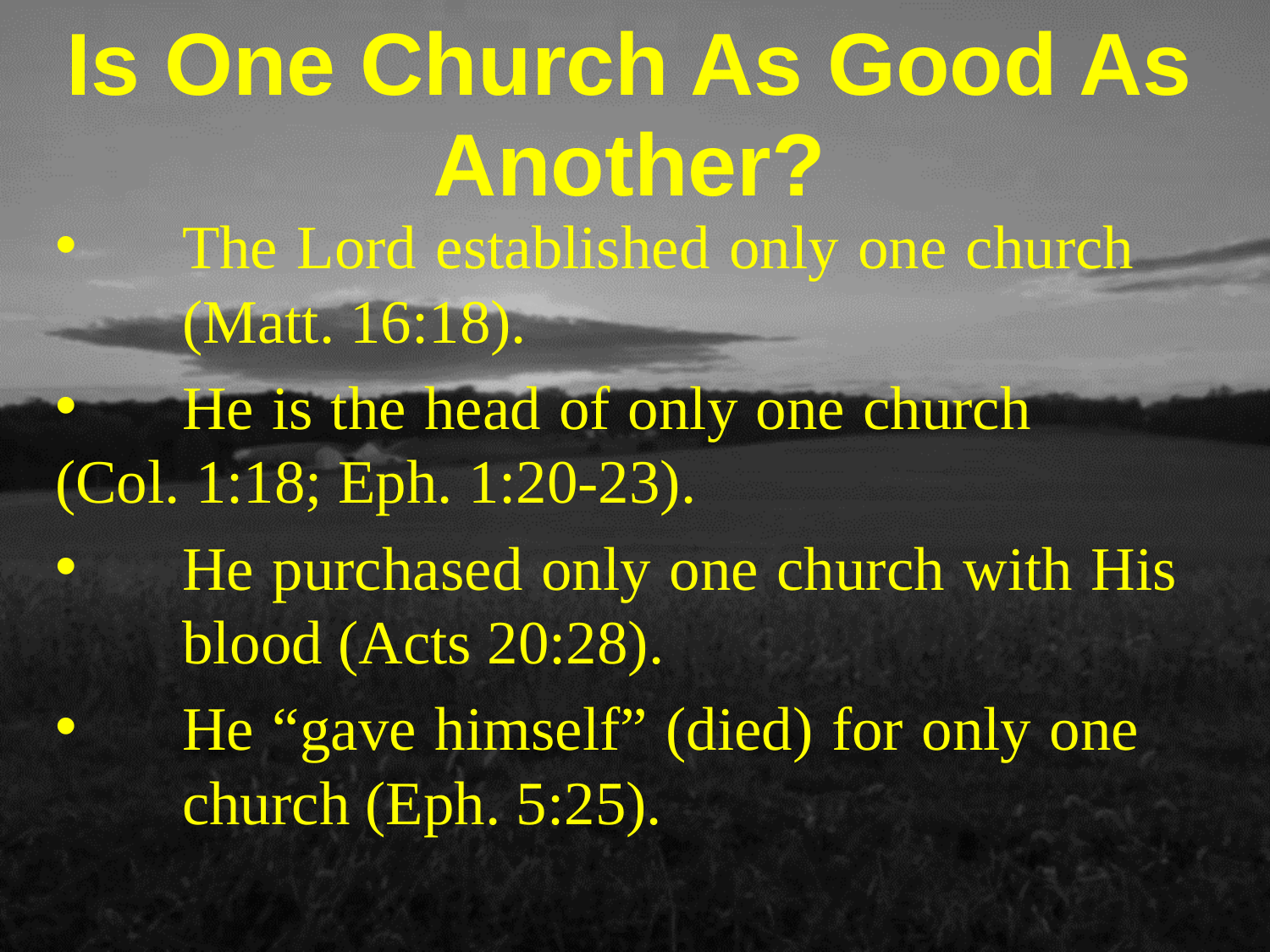

# Is One Church As Good As Another?
	The Lord established only one church		(Matt. 16:18).
	He is the head of only one church		(Col. 1:18; Eph. 1:20-23).
	He purchased only one church with His		blood (Acts 20:28).
	He “gave himself” (died) for only one		church (Eph. 5:25).